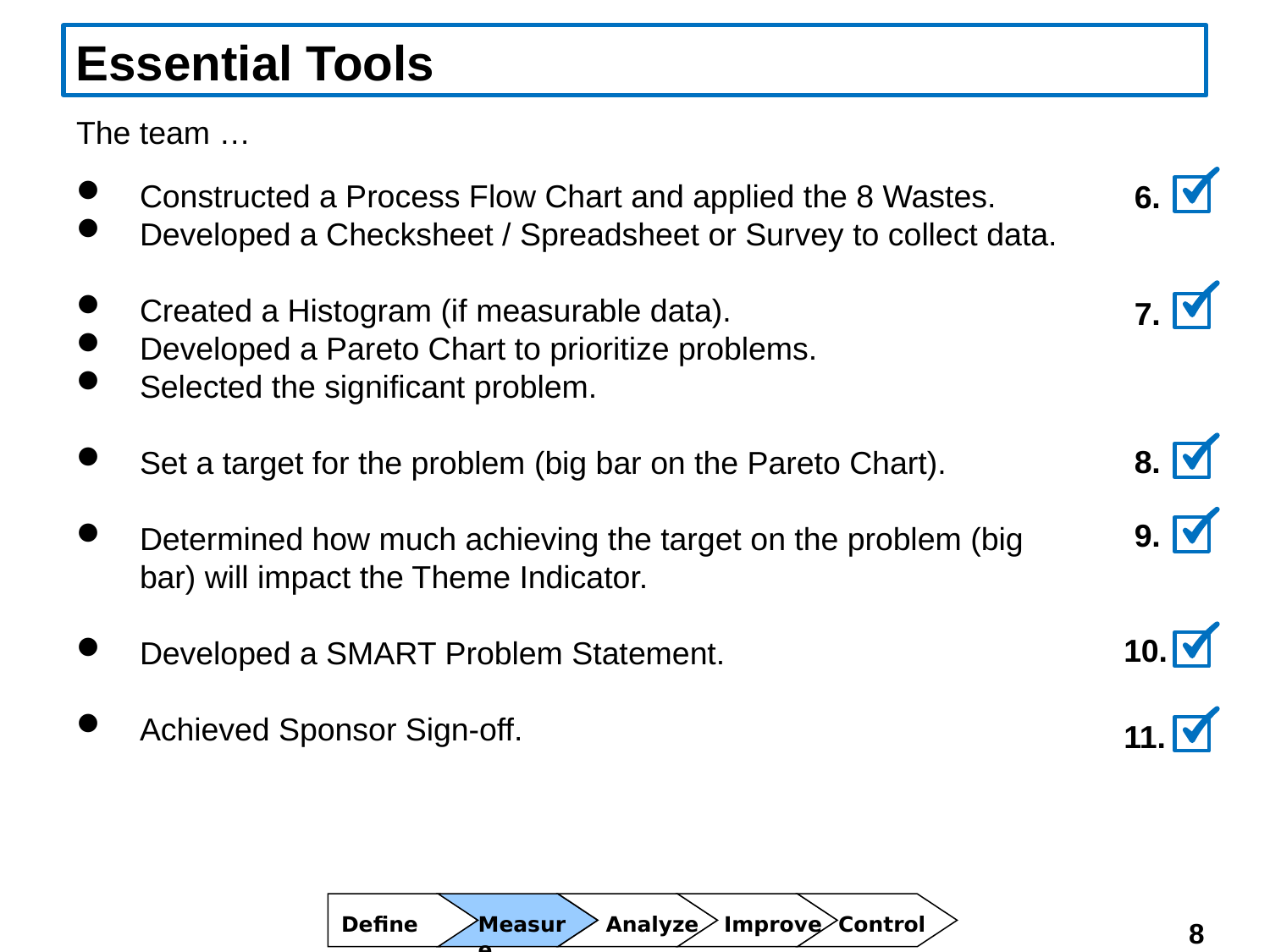

Essential Tools
The team …
Constructed a Process Flow Chart and applied the 8 Wastes.
Developed a Checksheet / Spreadsheet or Survey to collect data.

Created a Histogram (if measurable data).
Developed a Pareto Chart to prioritize problems.
Selected the significant problem.

Set a target for the problem (big bar on the Pareto Chart).

Determined how much achieving the target on the problem (big bar) will impact the Theme Indicator.

Developed a SMART Problem Statement.

Achieved Sponsor Sign-off.

6.

7.

8.

9.

10.

11.

Define
Measure
Analyze
Improve
Control